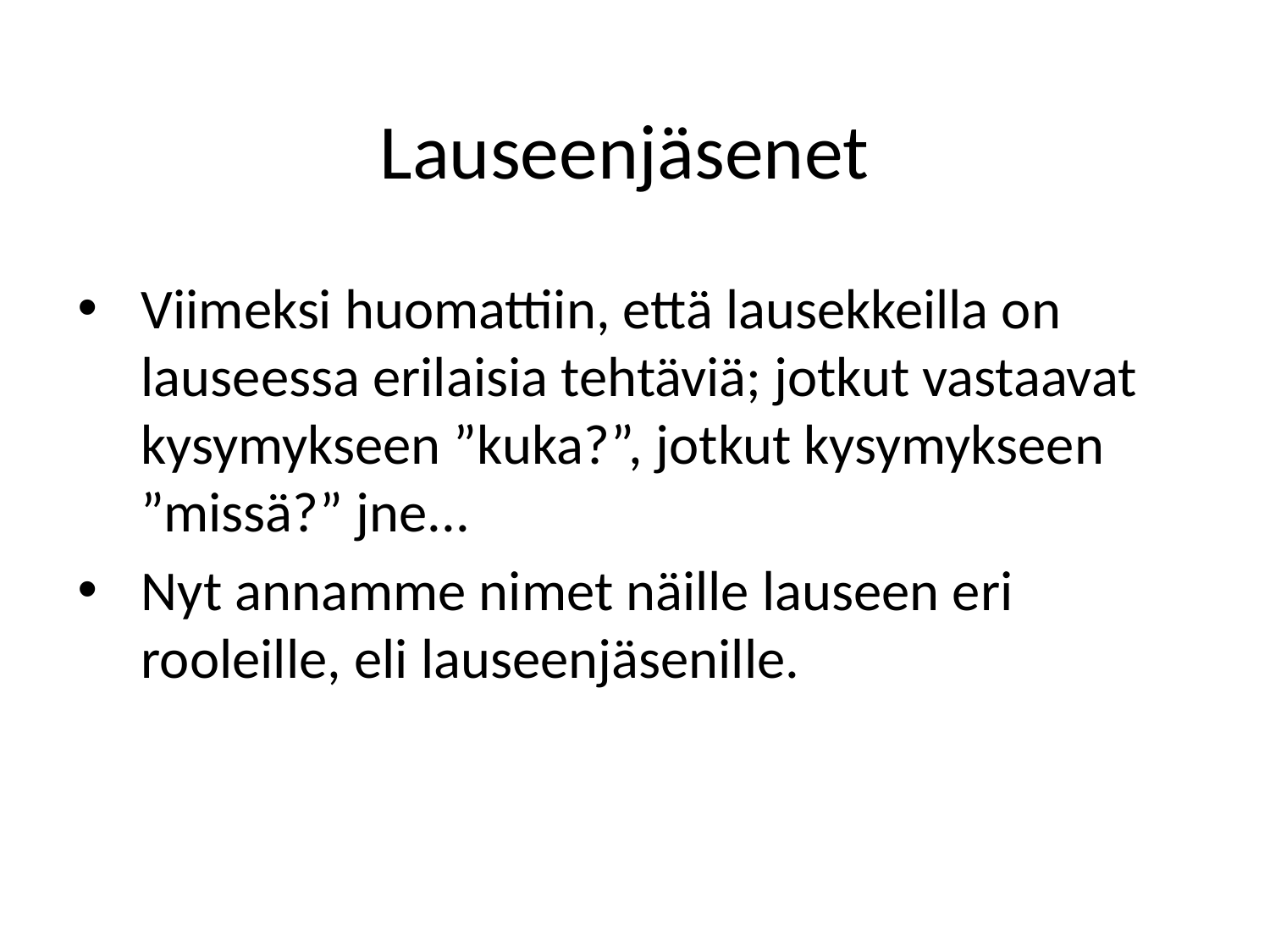

# Lauseenjäsenet
Viimeksi huomattiin, että lausekkeilla on lauseessa erilaisia tehtäviä; jotkut vastaavat kysymykseen ”kuka?”, jotkut kysymykseen ”missä?” jne...
Nyt annamme nimet näille lauseen eri rooleille, eli lauseenjäsenille.